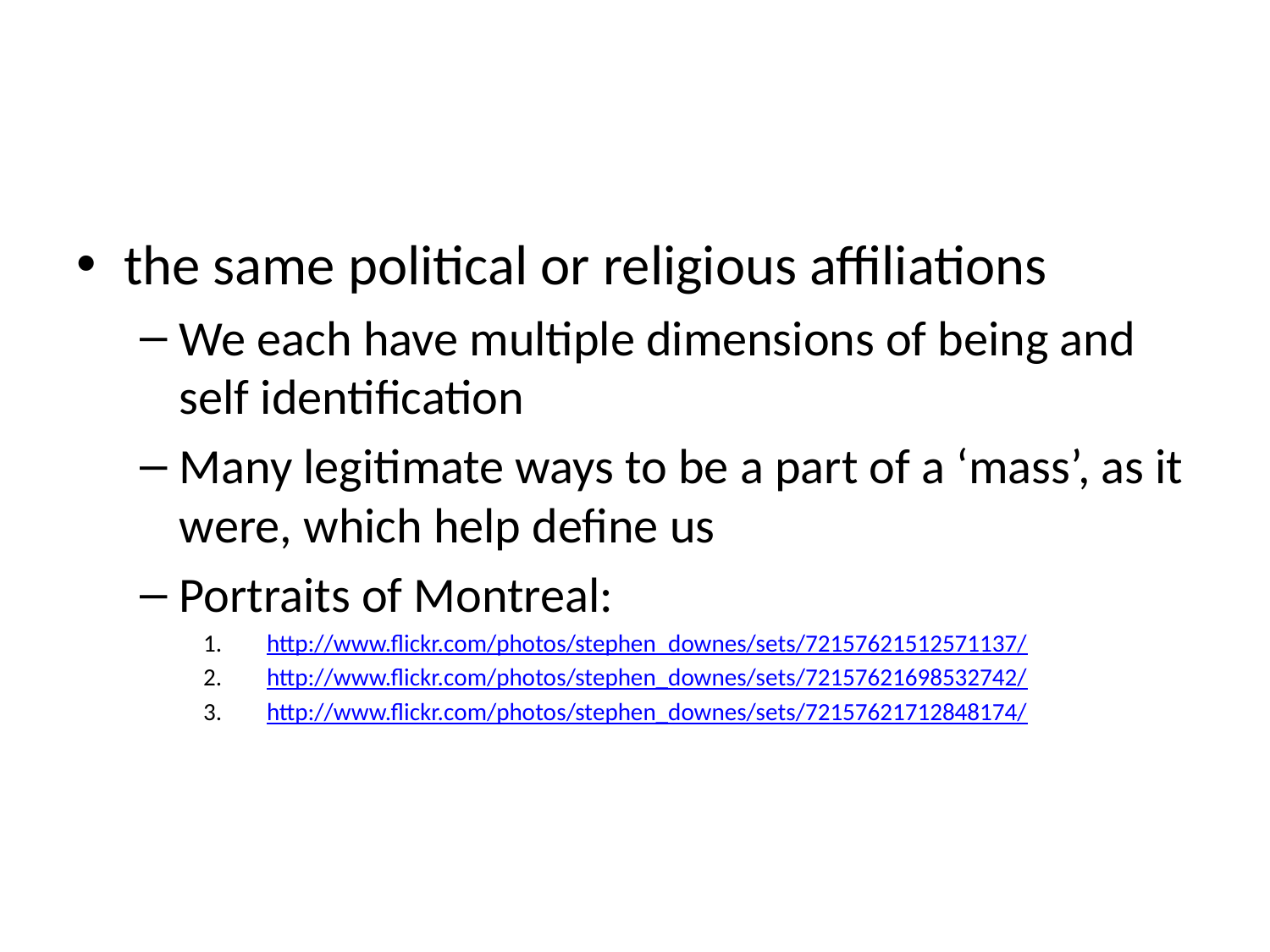

#
the same political or religious affiliations
We each have multiple dimensions of being and self identification
Many legitimate ways to be a part of a ‘mass’, as it were, which help define us
Portraits of Montreal:
http://www.flickr.com/photos/stephen_downes/sets/72157621512571137/
http://www.flickr.com/photos/stephen_downes/sets/72157621698532742/
http://www.flickr.com/photos/stephen_downes/sets/72157621712848174/